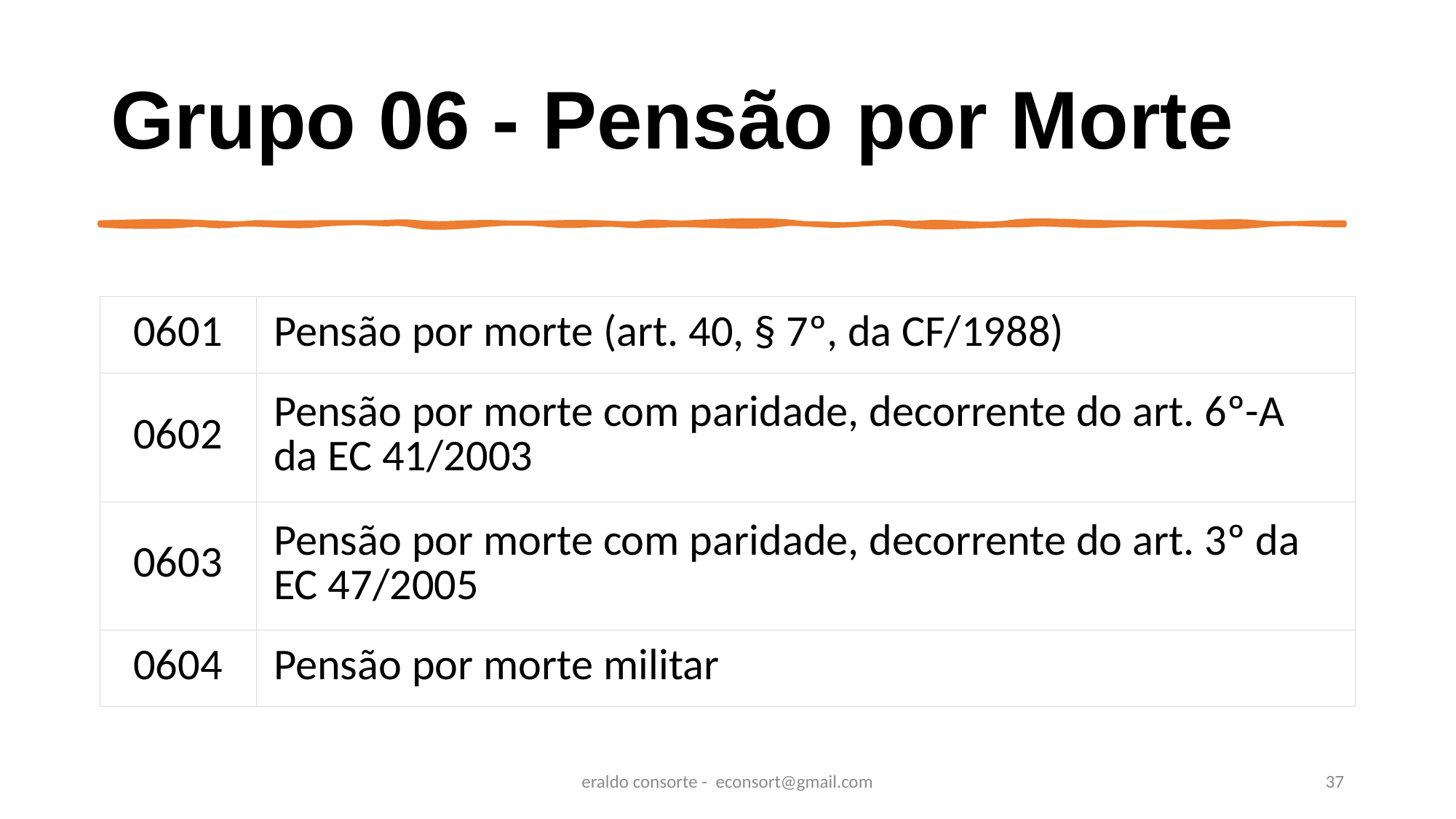

# Grupo 06 - Pensão por Morte

| 0601 | Pensão por morte (art. 40, § 7º, da CF/1988) |
| --- | --- |
| 0602 | Pensão por morte com paridade, decorrente do art. 6º-A da EC 41/2003 |
| 0603 | Pensão por morte com paridade, decorrente do art. 3º da EC 47/2005 |
| 0604 | Pensão por morte militar |
eraldo consorte -  econsort@gmail.com
37